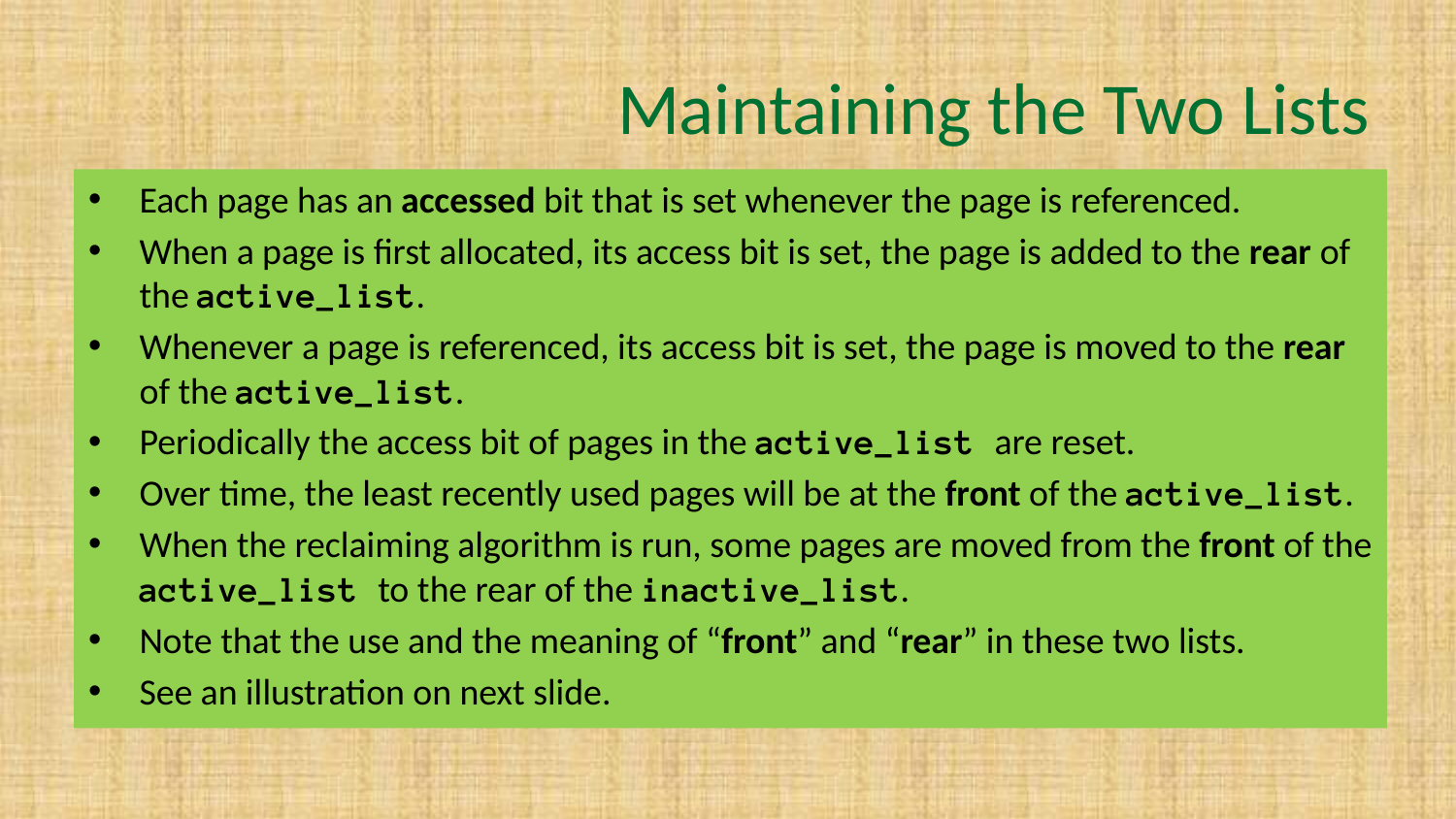

# Maintaining the Two Lists
Each page has an accessed bit that is set whenever the page is referenced.
When a page is first allocated, its access bit is set, the page is added to the rear of the active_list.
Whenever a page is referenced, its access bit is set, the page is moved to the rear of the active_list.
Periodically the access bit of pages in the active_list are reset.
Over time, the least recently used pages will be at the front of the active_list.
When the reclaiming algorithm is run, some pages are moved from the front of the active_list to the rear of the inactive_list.
Note that the use and the meaning of “front” and “rear” in these two lists.
See an illustration on next slide.